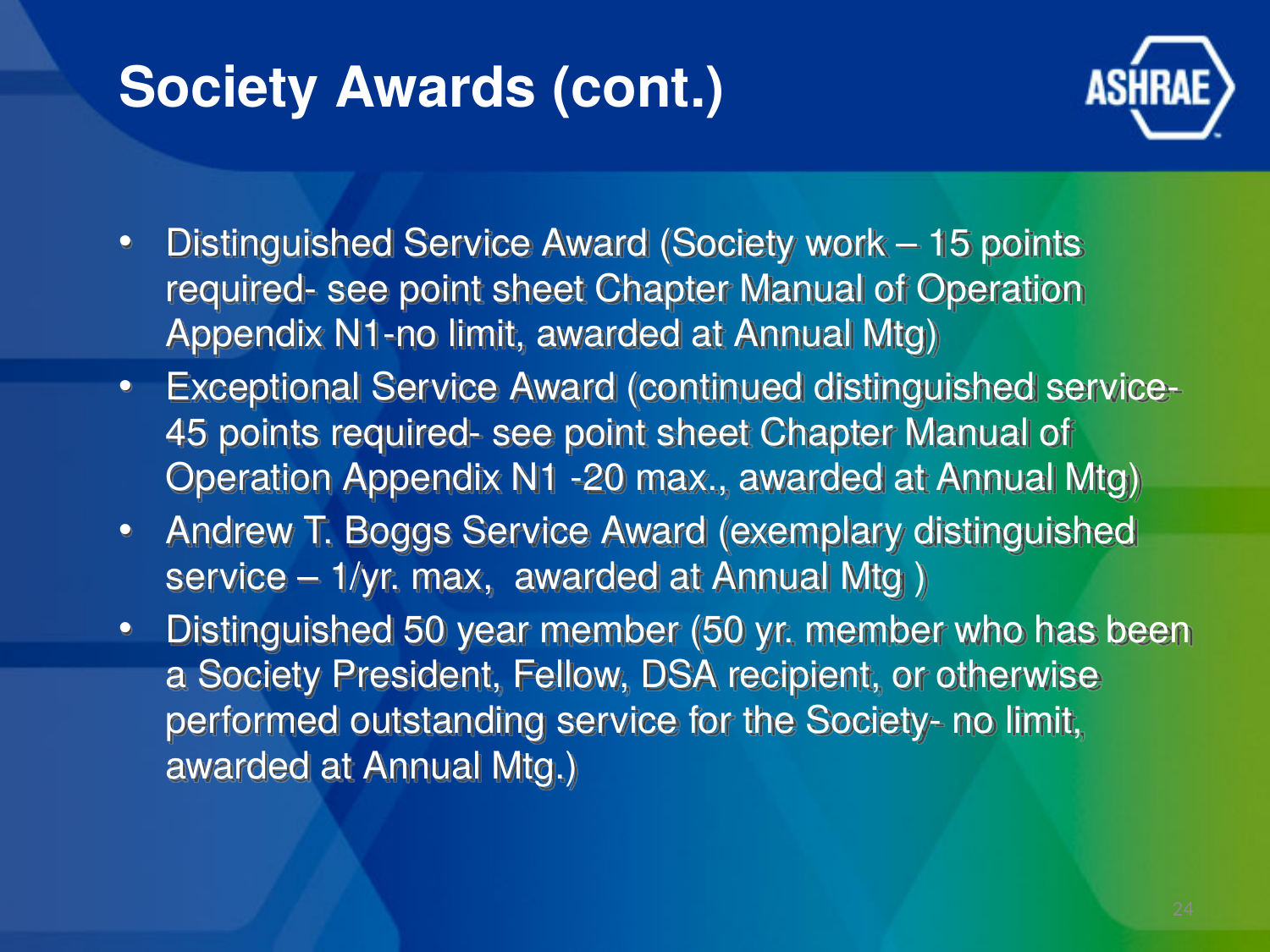

# Society Awards (cont.)
Distinguished Service Award (Society work – 15 points required- see point sheet Chapter Manual of Operation Appendix N1-no limit, awarded at Annual Mtg)
Exceptional Service Award (continued distinguished service-45 points required- see point sheet Chapter Manual of Operation Appendix N1 -20 max., awarded at Annual Mtg)
Andrew T. Boggs Service Award (exemplary distinguished service – 1/yr. max,  awarded at Annual Mtg )
Distinguished 50 year member (50 yr. member who has been a Society President, Fellow, DSA recipient, or otherwise performed outstanding service for the Society- no limit,  awarded at Annual Mtg.)
24